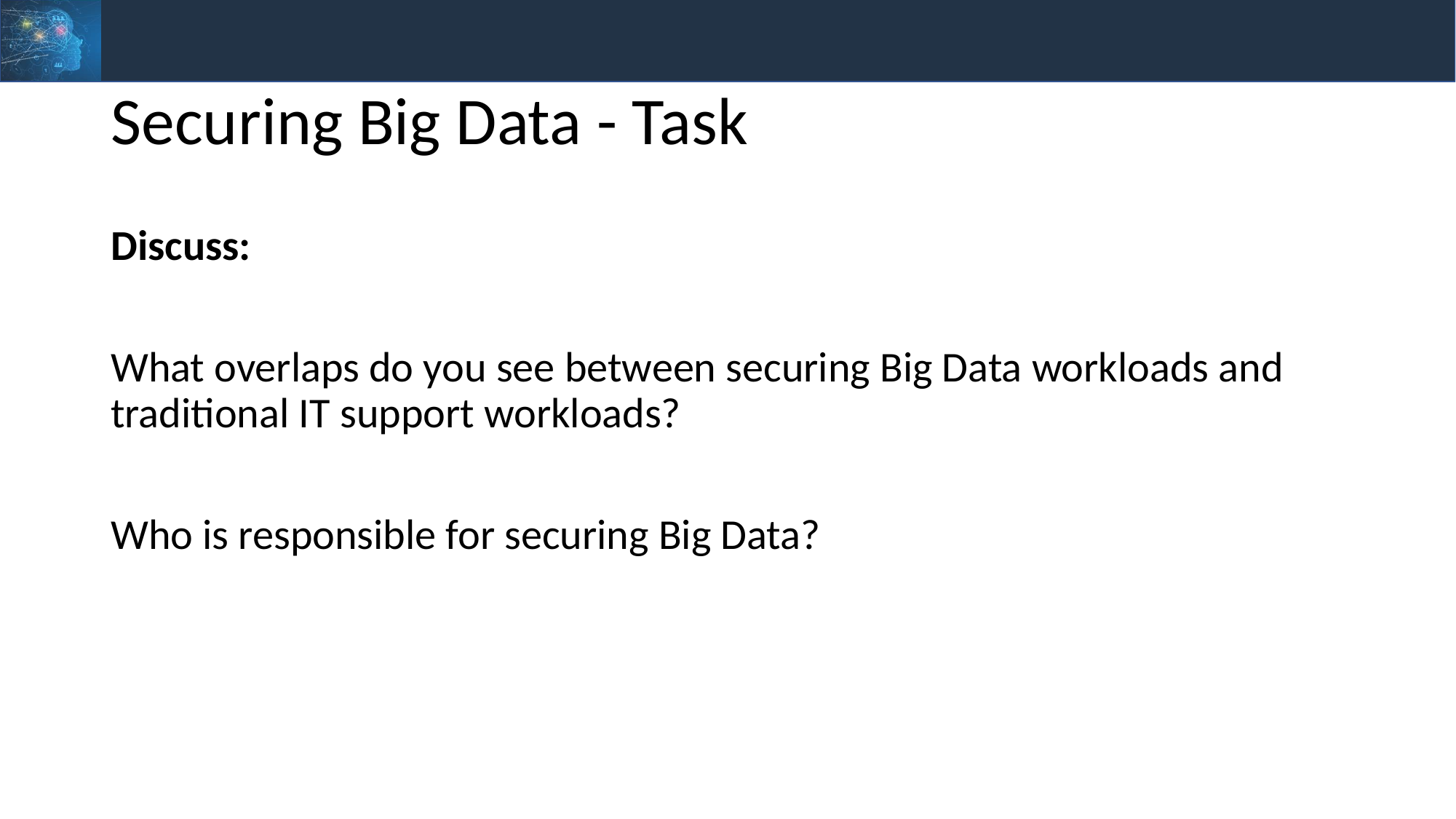

# Securing Big Data - Task
Discuss:

What overlaps do you see between securing Big Data workloads and traditional IT support workloads?

Who is responsible for securing Big Data?